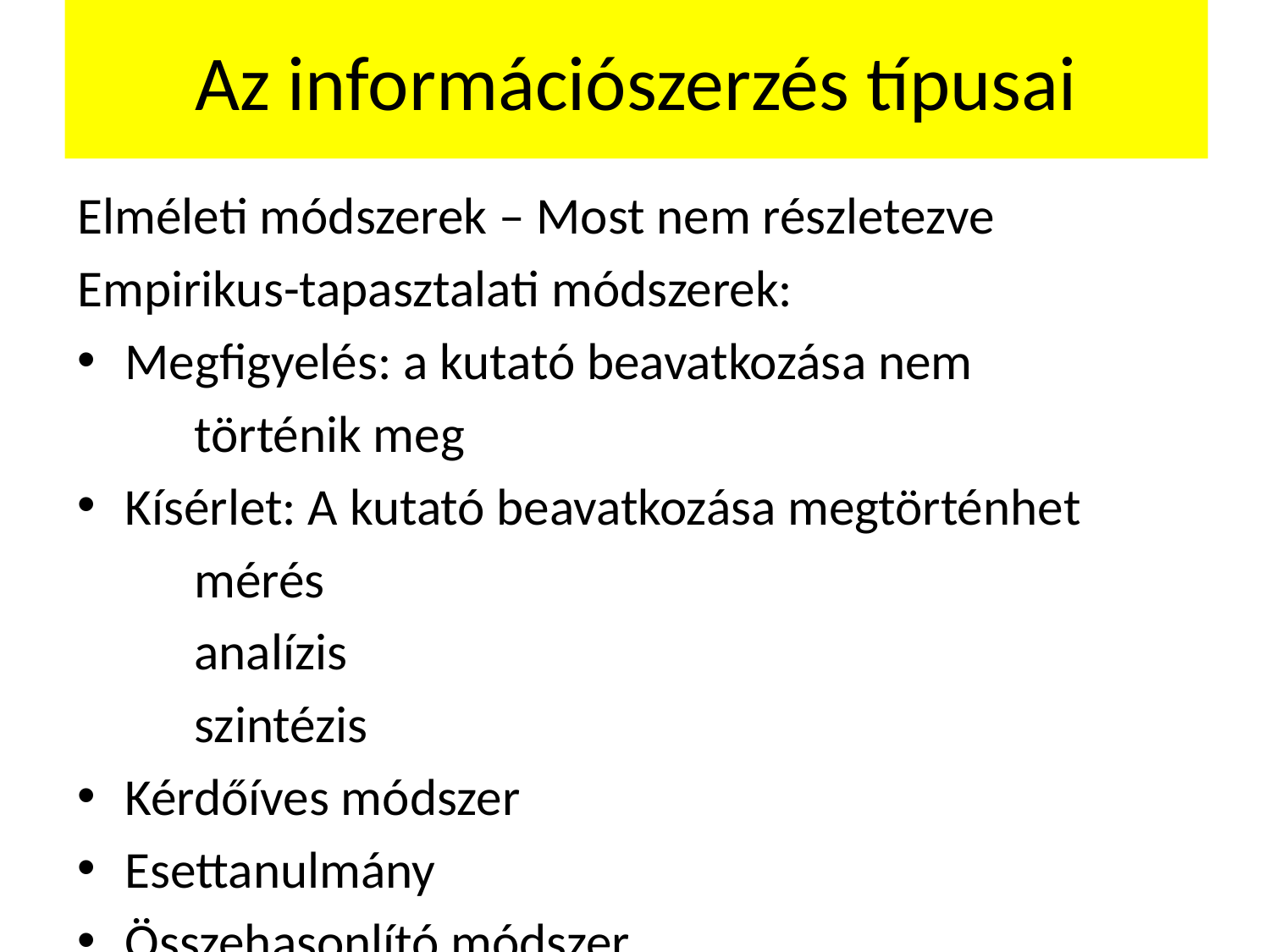

# Az információszerzés típusai
Elméleti módszerek – Most nem részletezve
Empirikus-tapasztalati módszerek:
Megfigyelés: a kutató beavatkozása nem
	történik meg
Kísérlet: A kutató beavatkozása megtörténhet
	mérés
	analízis
	szintézis
Kérdőíves módszer
Esettanulmány
Összehasonlító módszer